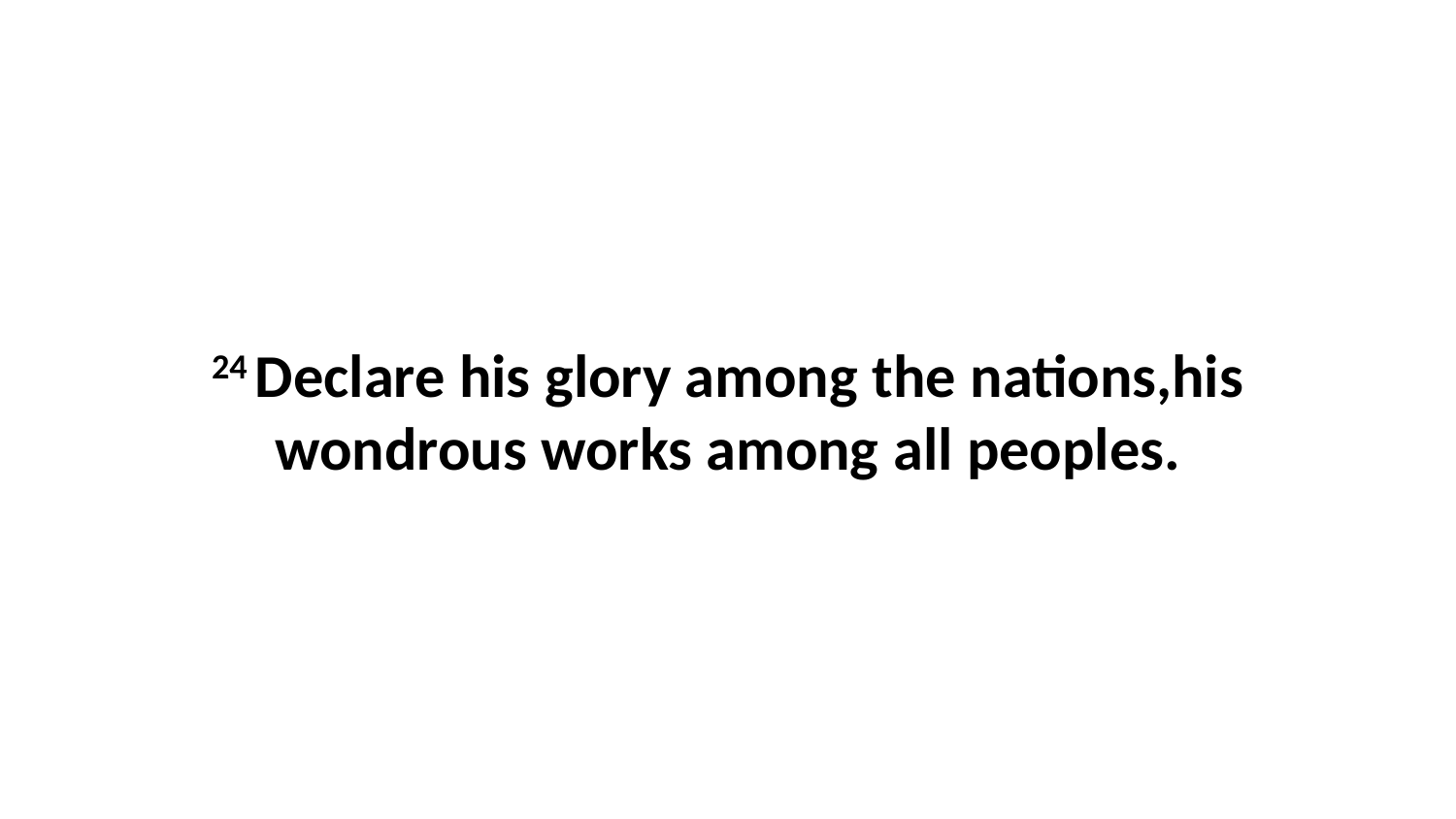

24 Declare his glory among the nations,his wondrous works among all peoples.